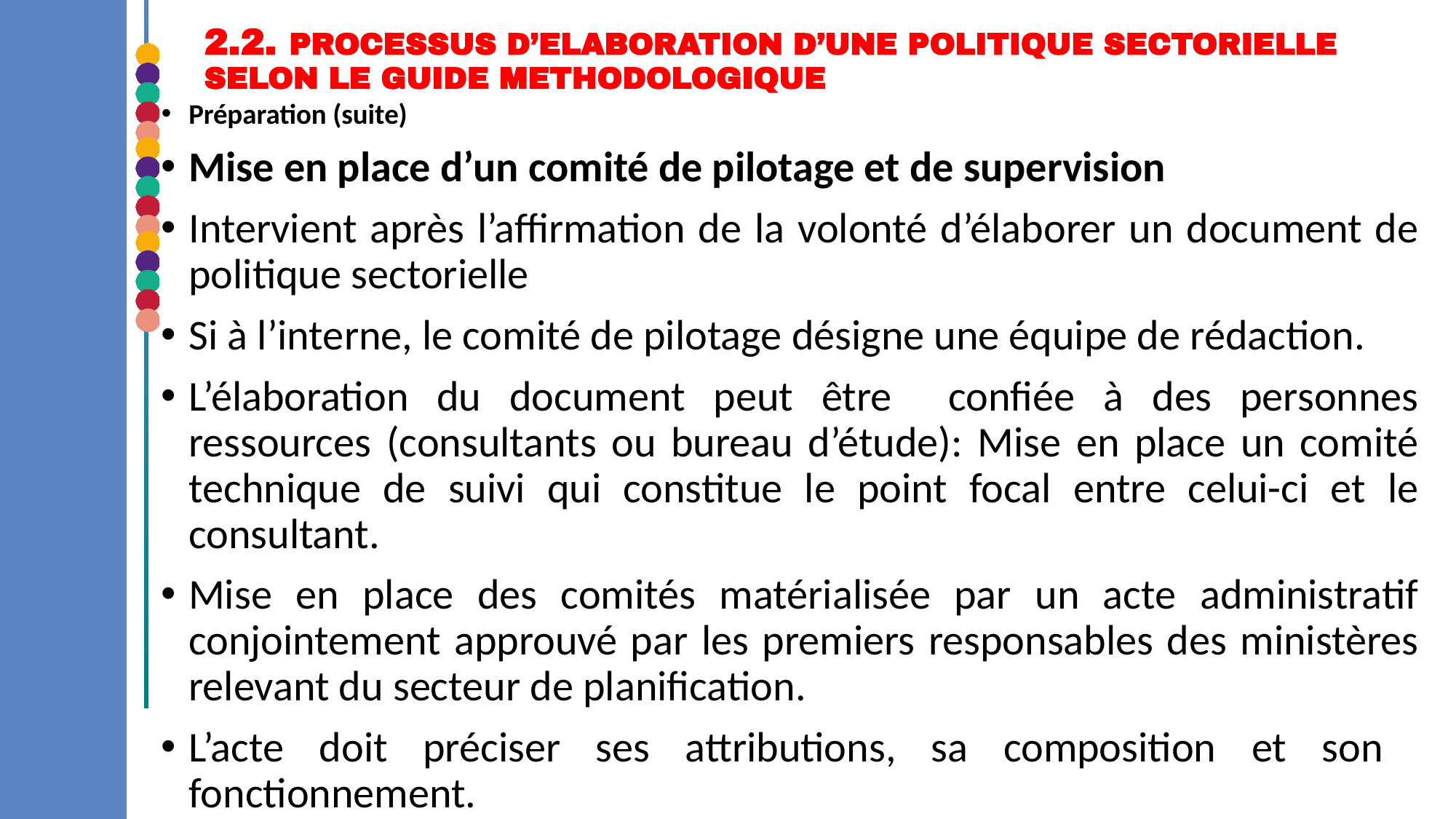

# 2.2. PROCESSUS D’ELABORATION D’UNE POLITIQUE SECTORIELLE SELON LE GUIDE METHODOLOGIQUE
Préparation (suite)
Mise en place d’un comité de pilotage et de supervision
Intervient après l’affirmation de la volonté d’élaborer un document de politique sectorielle
Si à l’interne, le comité de pilotage désigne une équipe de rédaction.
L’élaboration du document peut être  confiée à des personnes ressources (consultants ou bureau d’étude): Mise en place un comité technique de suivi qui constitue le point focal entre celui-ci et le consultant.
Mise en place des comités matérialisée par un acte administratif conjointement approuvé par les premiers responsables des ministères relevant du secteur de planification.
L’acte doit préciser ses attributions, sa composition et son  fonctionnement.